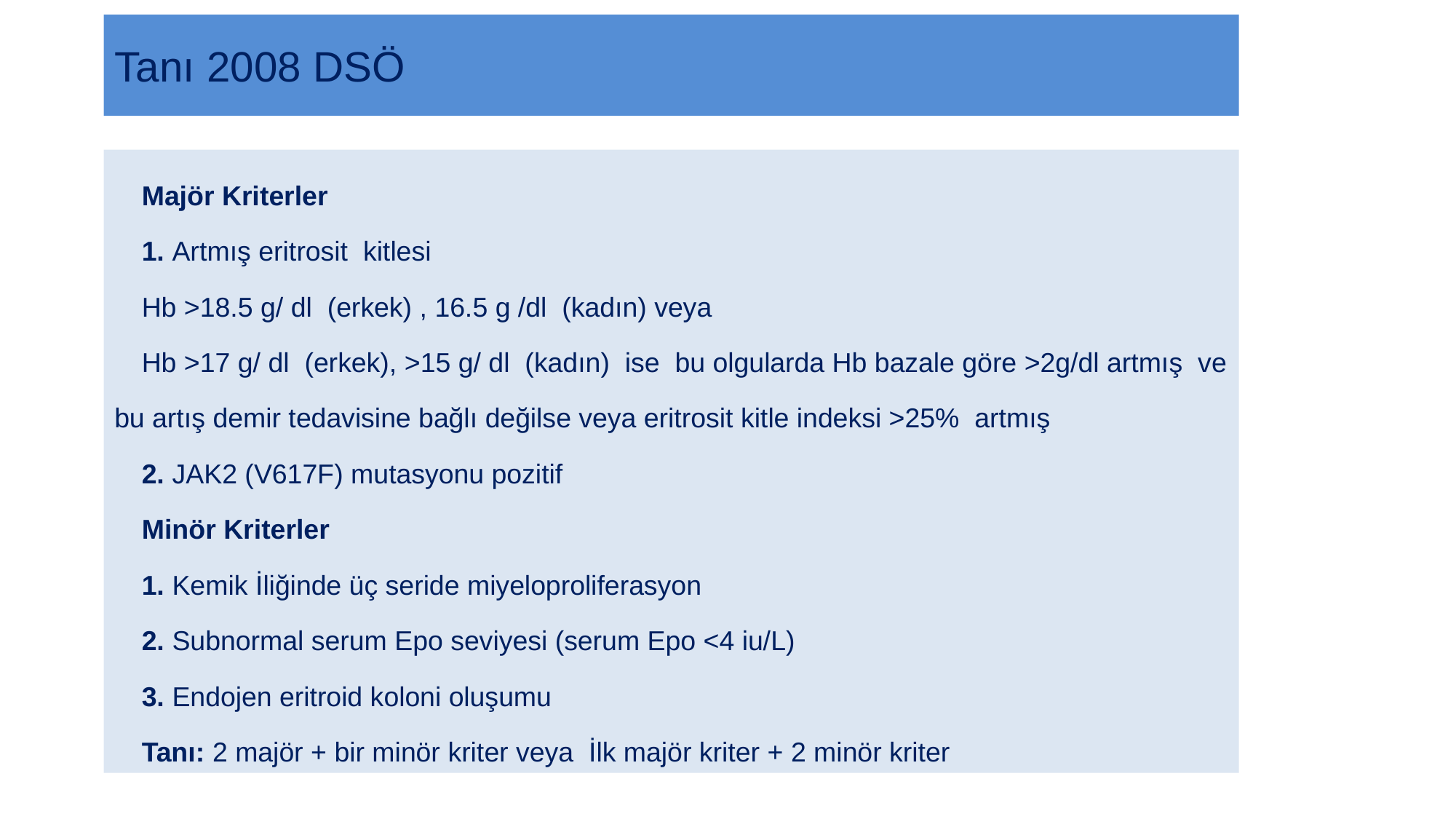

# Tanı 2008 DSÖ
Majör Kriterler
1. Artmış eritrosit  kitlesi
Hb >18.5 g/ dl  (erkek) , 16.5 g /dl  (kadın) veya
Hb >17 g/ dl  (erkek), >15 g/ dl  (kadın)  ise  bu olgularda Hb bazale göre >2g/dl artmış  ve bu artış demir tedavisine bağlı değilse veya eritrosit kitle indeksi >25%  artmış
2. JAK2 (V617F) mutasyonu pozitif
Minör Kriterler
1. Kemik İliğinde üç seride miyeloproliferasyon
2. Subnormal serum Epo seviyesi (serum Epo <4 iu/L)
3. Endojen eritroid koloni oluşumu
Tanı: 2 majör + bir minör kriter veya  İlk majör kriter + 2 minör kriter